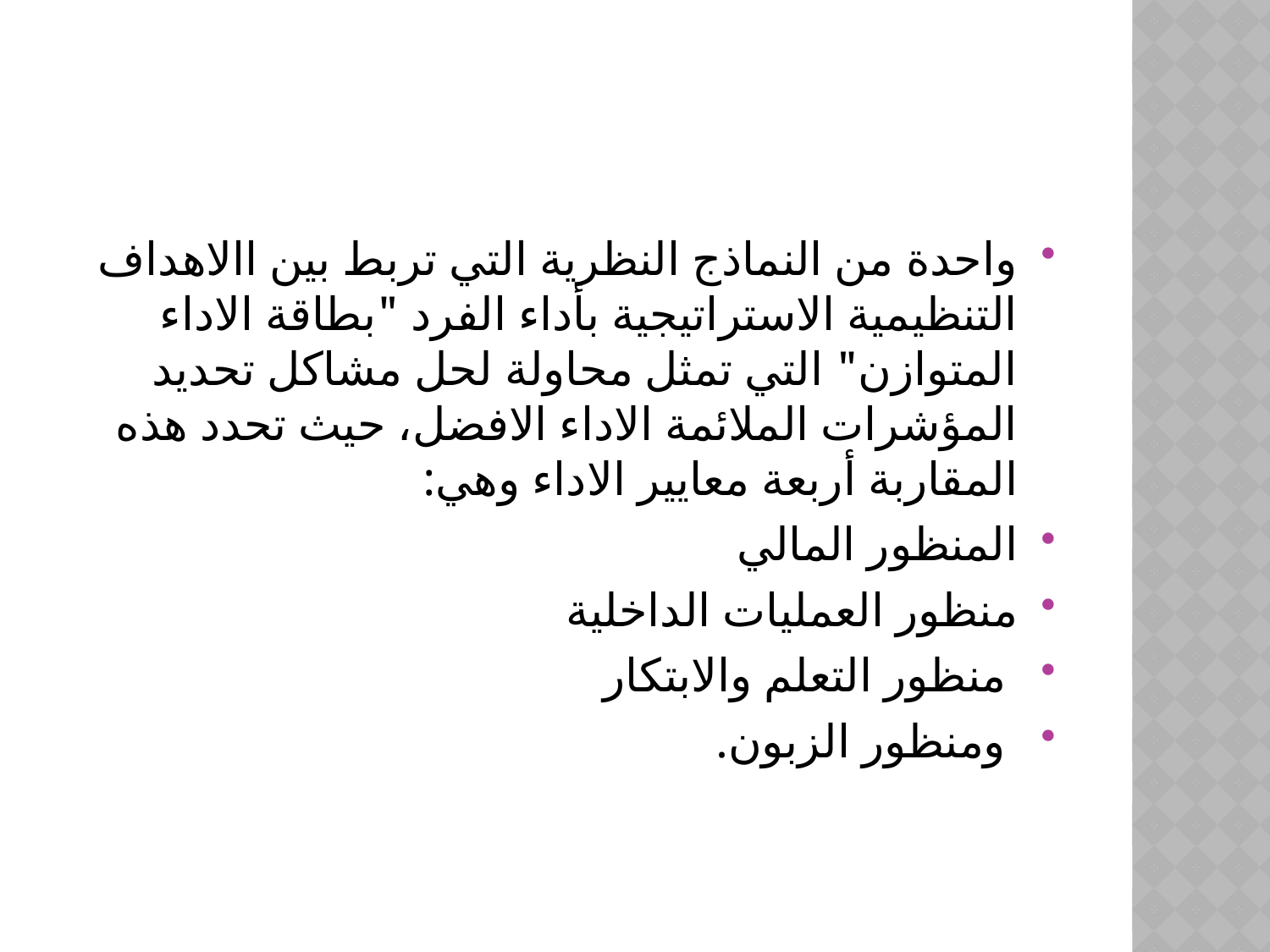

واحدة من النماذج النظرية التي تربط بين االاهداف التنظيمية الاستراتيجية بأداء الفرد "بطاقة الاداء المتوازن" التي تمثل محاولة لحل مشاكل تحديد المؤشرات الملائمة الاداء الافضل، حيث تحدد هذه المقاربة أربعة معايير الاداء وهي:
المنظور المالي
منظور العمليات الداخلية
 منظور التعلم والابتكار
 ومنظور الزبون.